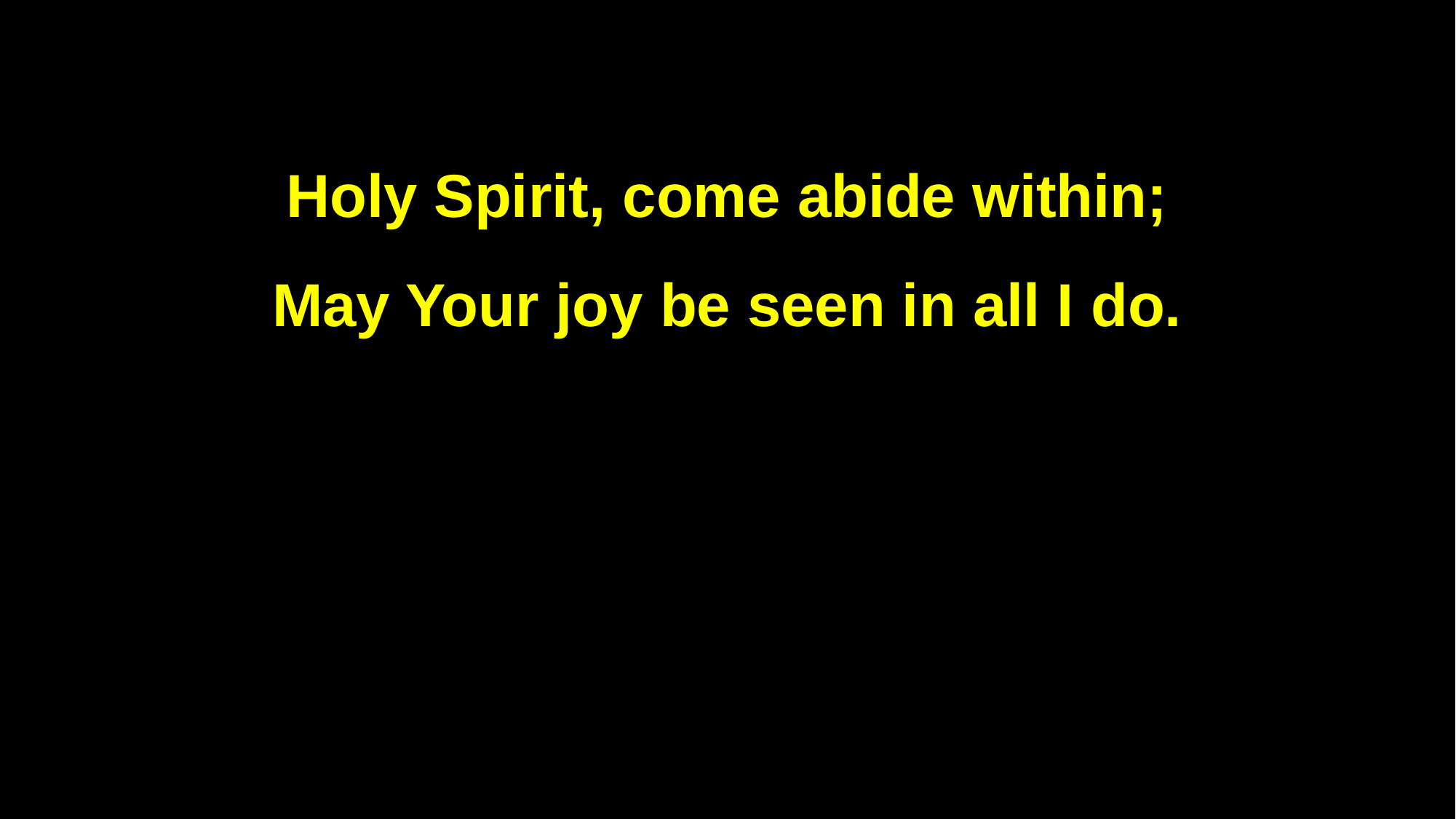

Holy Spirit, come abide within;
May Your joy be seen in all I do.